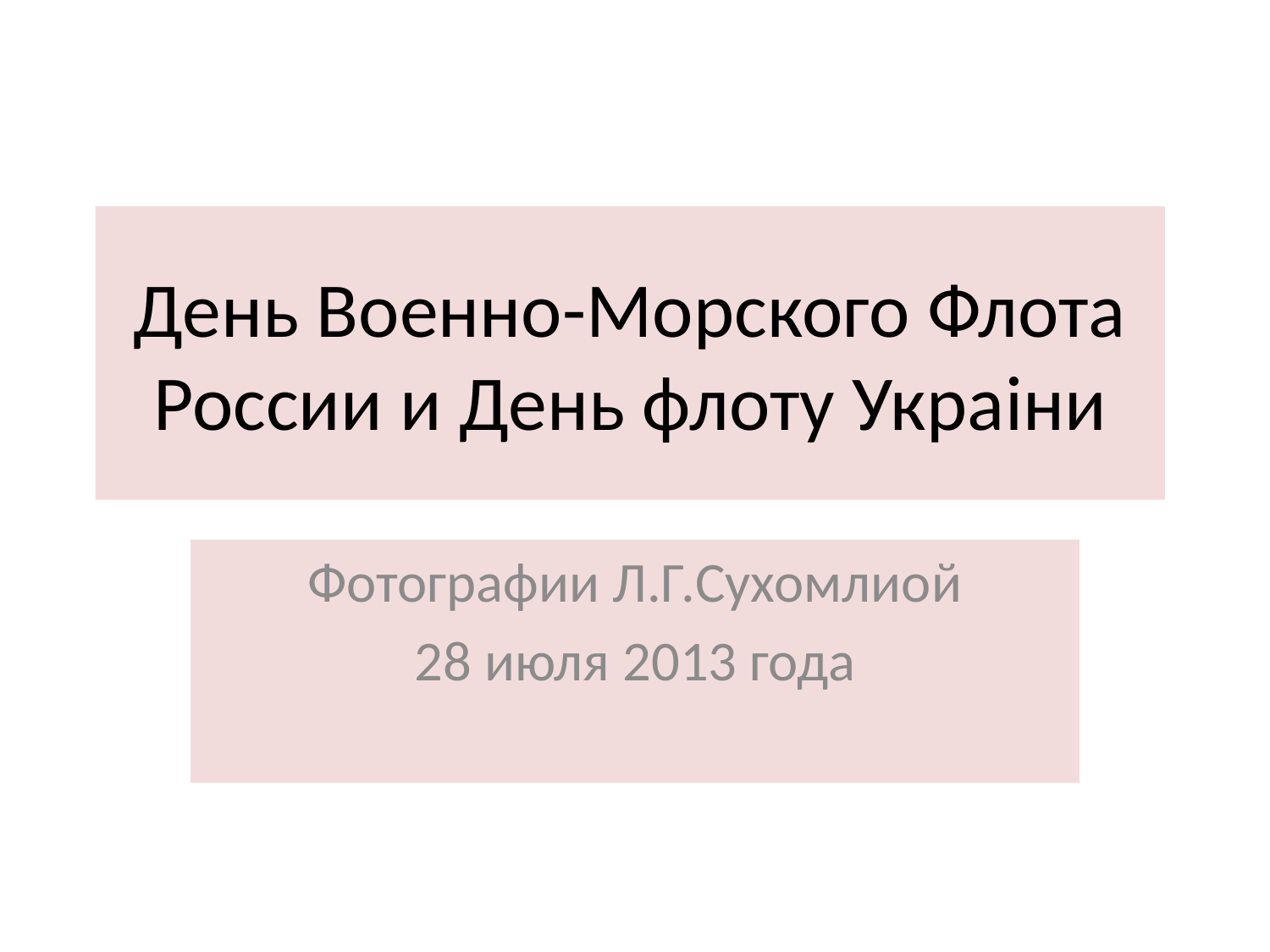

# День Военно-Морского Флота России и День флоту Украiни
Фотографии Л.Г.Сухомлиой
28 июля 2013 года